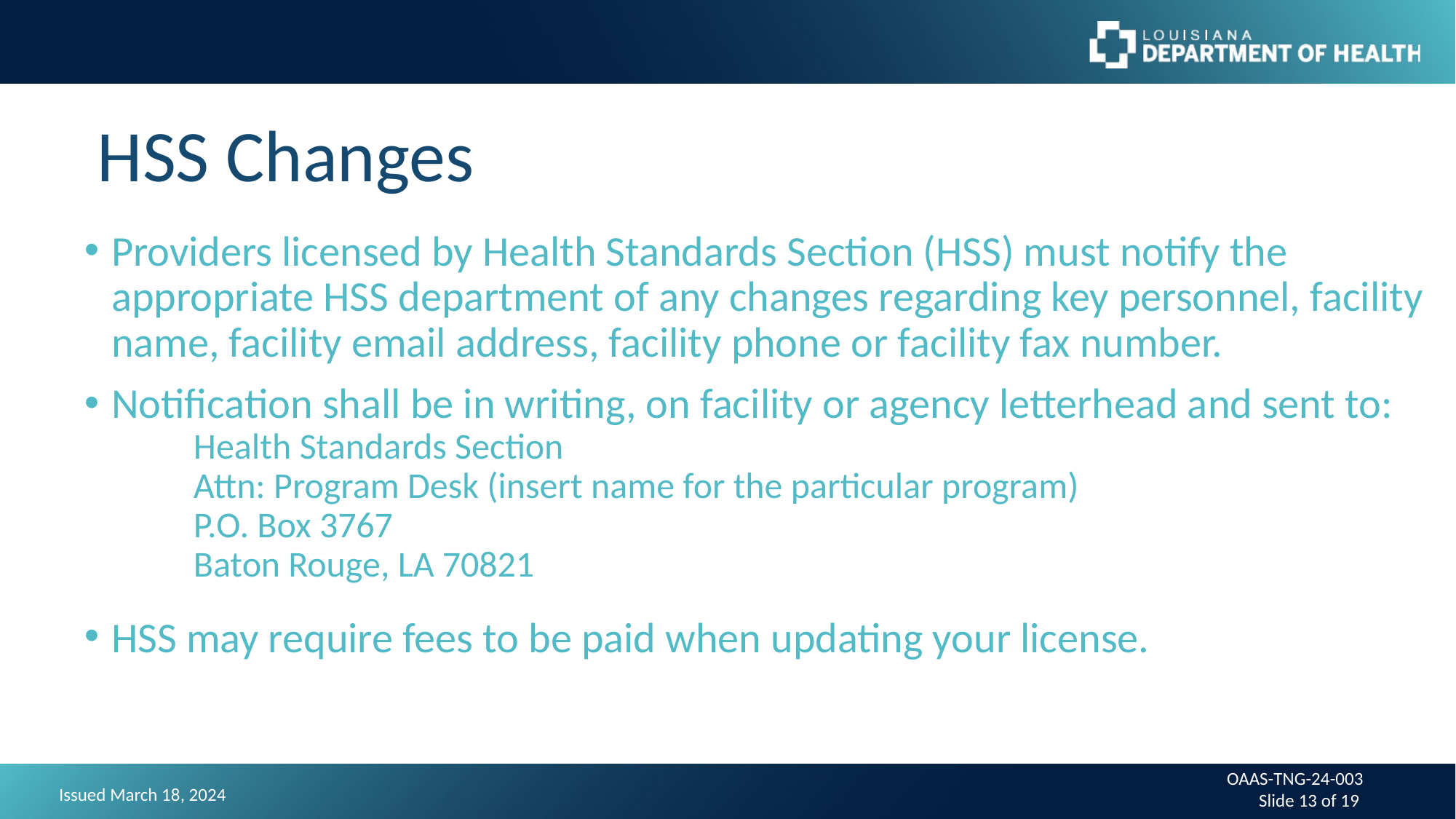

HSS Changes
Providers licensed by Health Standards Section (HSS) must notify the appropriate HSS department of any changes regarding key personnel, facility name, facility email address, facility phone or facility fax number.
Notification shall be in writing, on facility or agency letterhead and sent to:
Health Standards Section
Attn: Program Desk (insert name for the particular program)
P.O. Box 3767
Baton Rouge, LA 70821
HSS may require fees to be paid when updating your license.

OAAS-TNG-24-003
Slide 13 of 19
Issued March 18, 2024